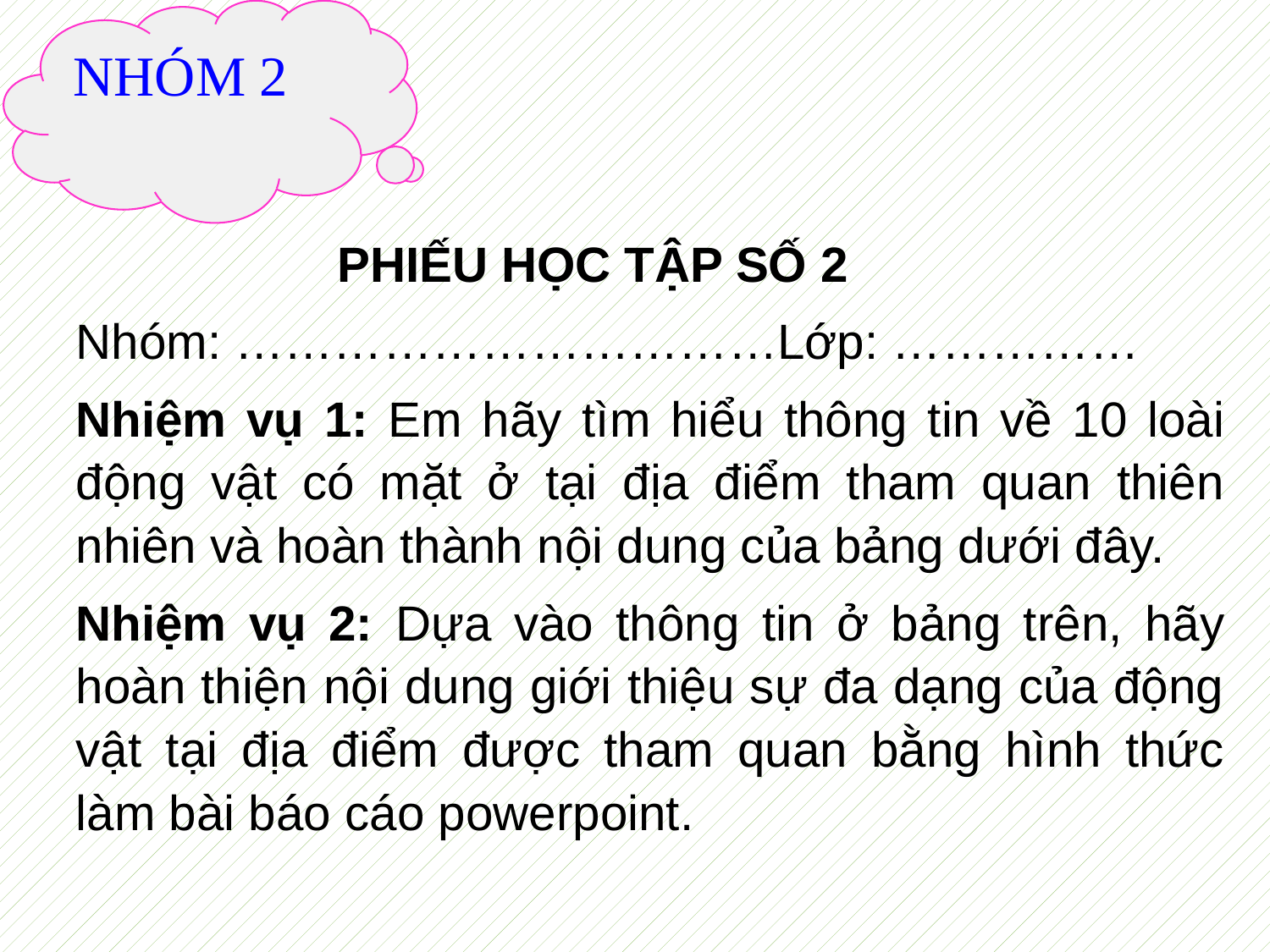

NHÓM 2
                   PHIẾU HỌC TẬP SỐ 2
Nhóm: ……………………………Lớp: ……………
Nhiệm vụ 1: Em hãy tìm hiểu thông tin về 10 loài động vật có mặt ở tại địa điểm tham quan thiên nhiên và hoàn thành nội dung của bảng dưới đây.
Nhiệm vụ 2: Dựa vào thông tin ở bảng trên, hãy hoàn thiện nội dung giới thiệu sự đa dạng của động vật tại địa điểm được tham quan bằng hình thức làm bài báo cáo powerpoint.